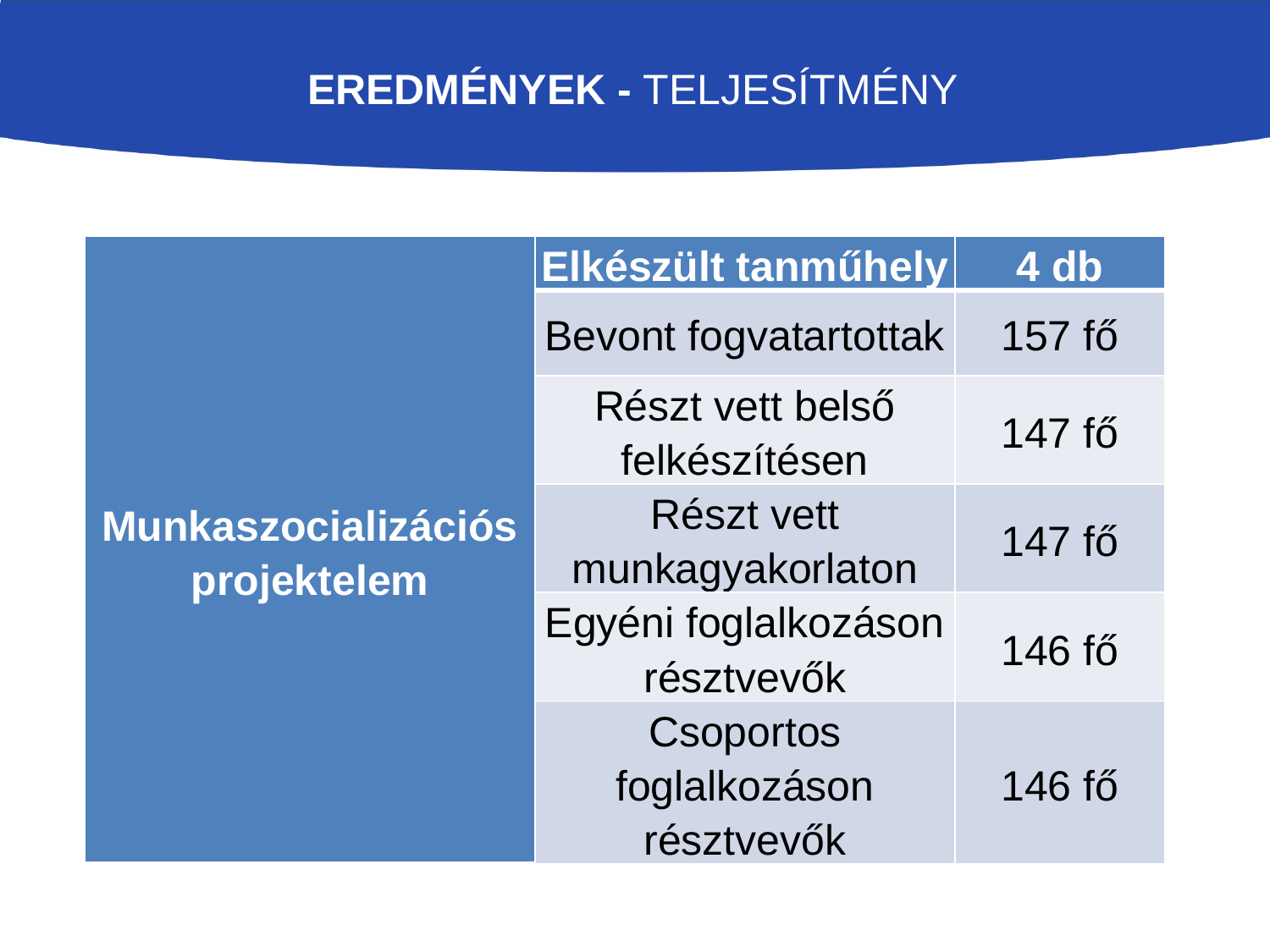

# Eredmények - Teljesítmény
| Munkaszocializációs projektelem | Elkészült tanműhely | 4 db |
| --- | --- | --- |
|  | Bevont fogvatartottak | 157 fő |
|  | Részt vett belső felkészítésen | 147 fő |
|  | Részt vett munkagyakorlaton | 147 fő |
|  | Egyéni foglalkozáson résztvevők | 146 fő |
|  | Csoportos foglalkozáson résztvevők | 146 fő |